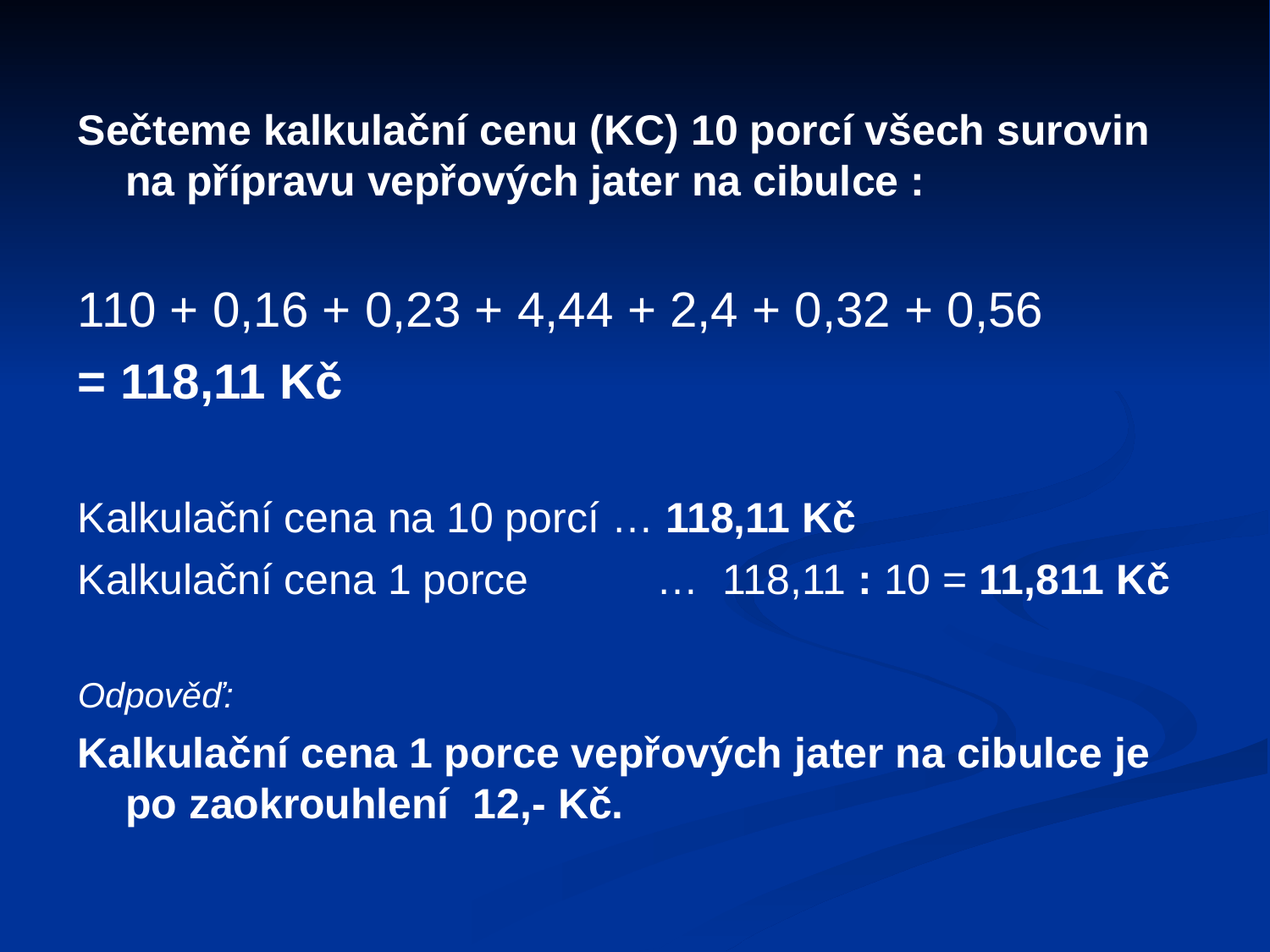

#
Sečteme kalkulační cenu (KC) 10 porcí všech surovin na přípravu vepřových jater na cibulce :

110 + 0,16 + 0,23 + 4,44 + 2,4 + 0,32 + 0,56
= 118,11 Kč

Kalkulační cena na 10 porcí … 118,11 Kč
Kalkulační cena 1 porce	  …  118,11 : 10 = 11,811 Kč

Odpověď:
Kalkulační cena 1 porce vepřových jater na cibulce je po zaokrouhlení  12,- Kč.